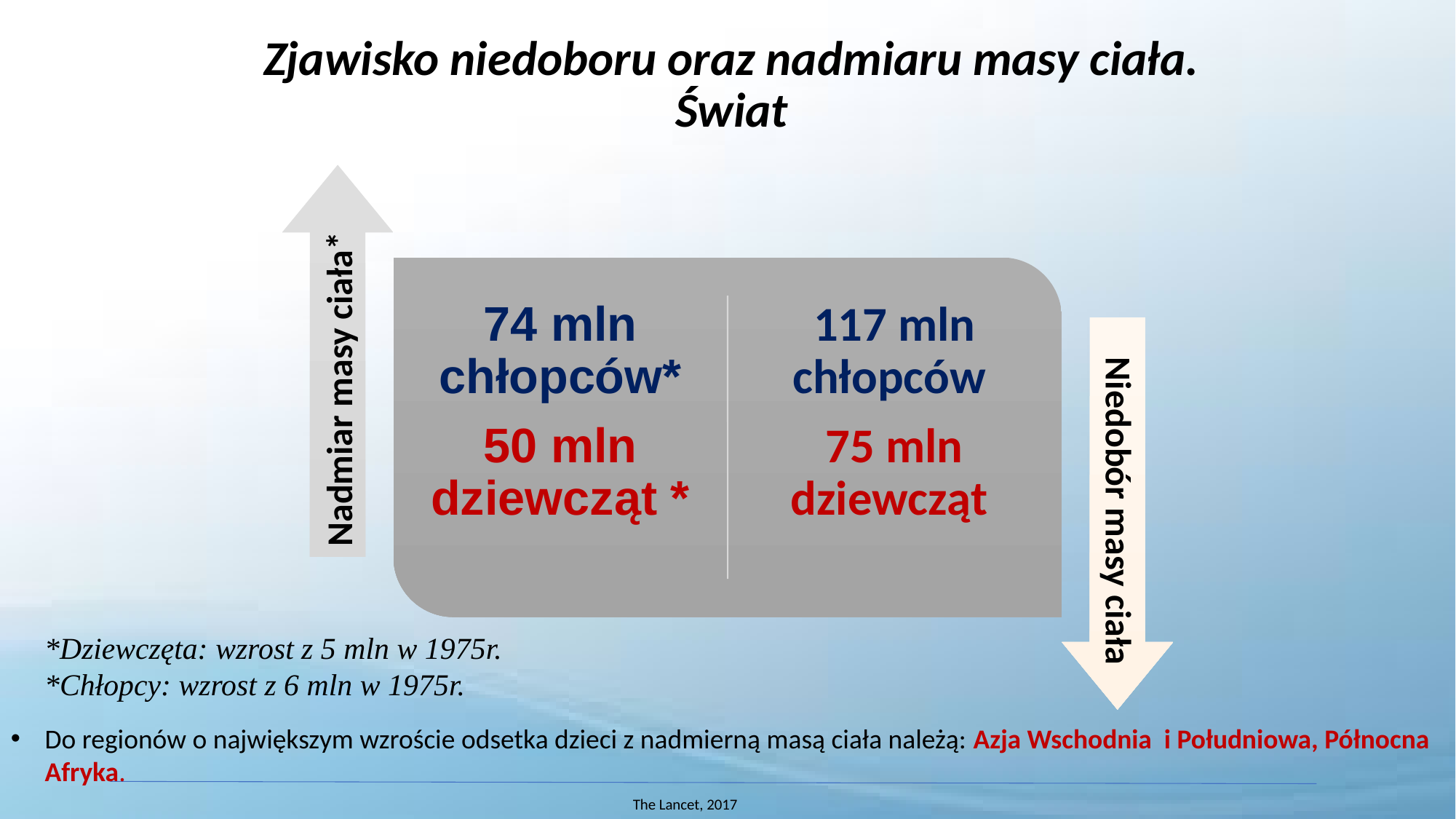

# Zjawisko niedoboru oraz nadmiaru masy ciała. Świat
74 mln chłopców*
50 mln dziewcząt *
117 mln chłopców
75 mln dziewcząt
Nadmiar masy ciała*
Niedobór masy ciała
*Dziewczęta: wzrost z 5 mln w 1975r.
*Chłopcy: wzrost z 6 mln w 1975r.

Do regionów o największym wzroście odsetka dzieci z nadmierną masą ciała należą: Azja Wschodnia  i Południowa, Północna Afryka.
The Lancet, 2017